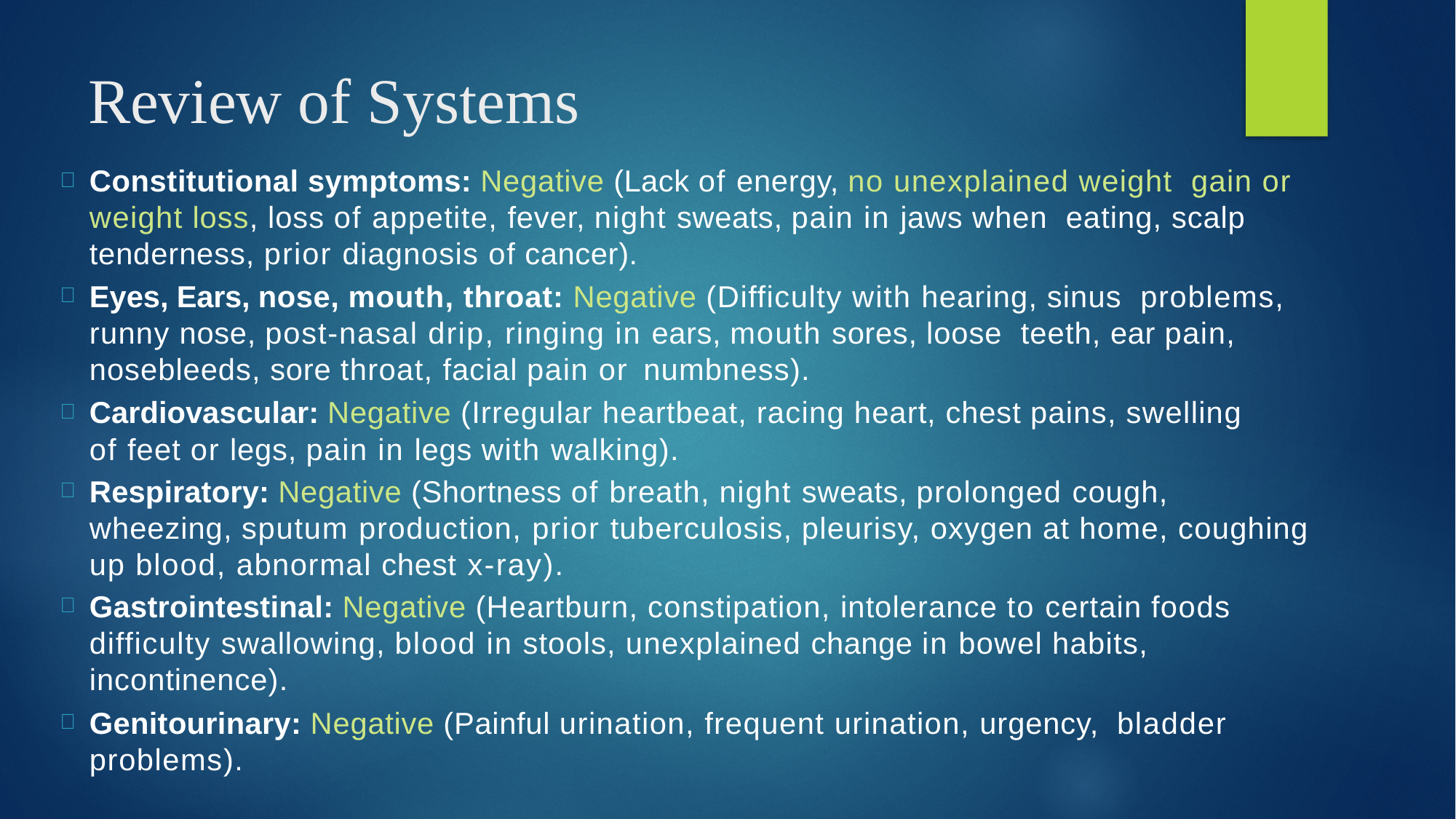

# Review of Systems
Constitutional symptoms: Negative (Lack of energy, no unexplained weight  gain or weight loss, loss of appetite, fever, night sweats, pain in jaws when  eating, scalp tenderness, prior diagnosis of cancer).
Eyes, Ears, nose, mouth, throat: Negative (Difficulty with hearing, sinus  problems, runny nose, post-nasal drip, ringing in ears, mouth sores, loose  teeth, ear pain, nosebleeds, sore throat, facial pain or numbness).
Cardiovascular: Negative (Irregular heartbeat, racing heart, chest pains, swelling of feet or legs, pain in legs with walking).
Respiratory: Negative (Shortness of breath, night sweats, prolonged cough,  wheezing, sputum production, prior tuberculosis, pleurisy, oxygen at home, coughing up blood, abnormal chest x-ray).
Gastrointestinal: Negative (Heartburn, constipation, intolerance to certain foods difficulty swallowing, blood in stools, unexplained change in bowel habits, incontinence).
Genitourinary: Negative (Painful urination, frequent urination, urgency,  bladder problems).